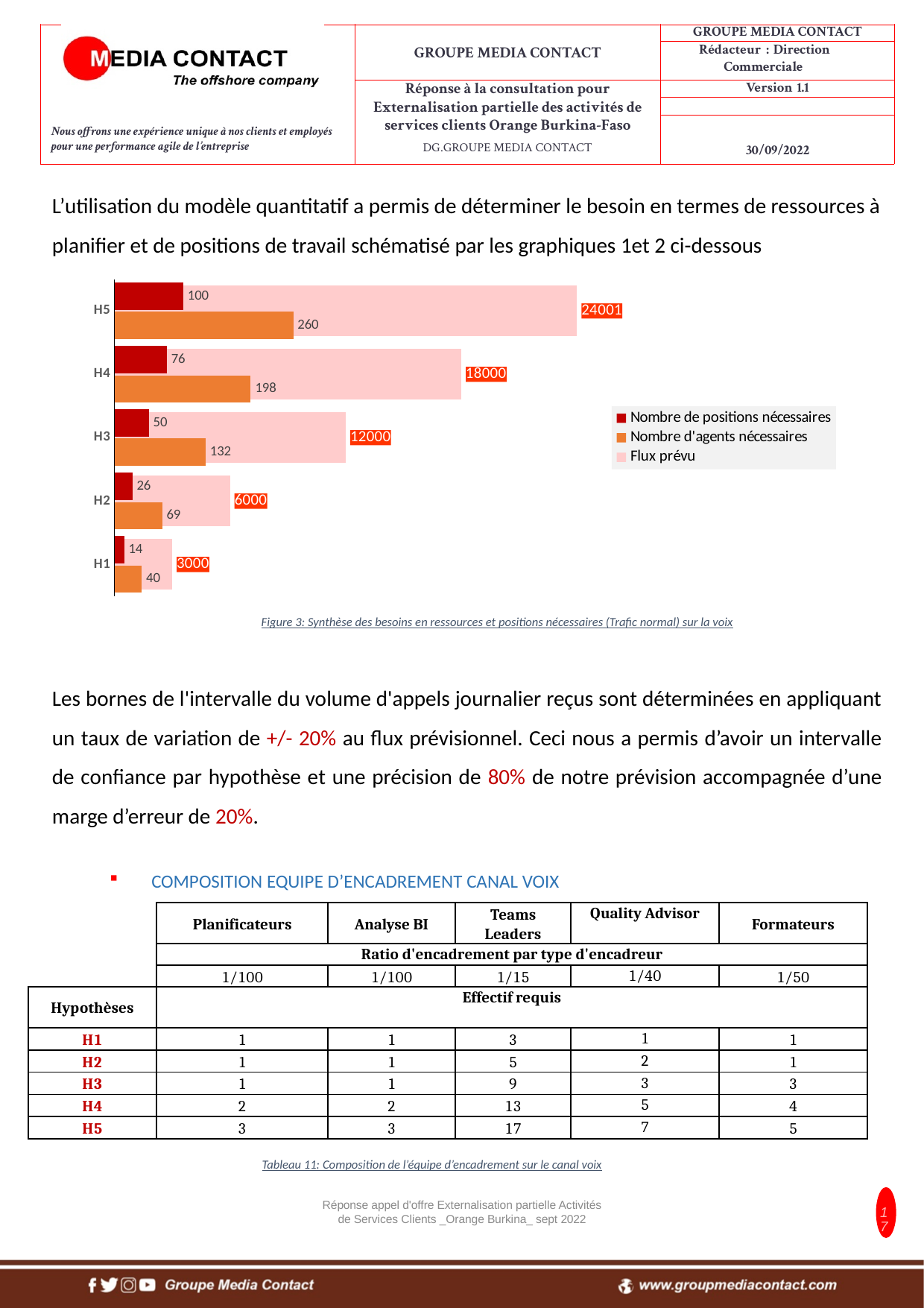

L’utilisation du modèle quantitatif a permis de déterminer le besoin en termes de ressources à planifier et de positions de travail schématisé par les graphiques 1et 2 ci-dessous

### Chart

| Category | Flux prévu | Nombre d'agents nécessaires | Nombre de positions nécessaires |
|---|---|---|---|
| H1 | 3000.0 | 39.85714285714286 | 14.0 |
| H2 | 6000.0 | 69.42857142857143 | 26.0 |
| H3 | 12000.0 | 132.42857142857142 | 50.0 |
| H4 | 18000.0 | 198.0 | 76.0 |
| H5 | 24001.2 | 259.7142857142857 | 100.0 |
Figure 3: Synthèse des besoins en ressources et positions nécessaires (Trafic normal) sur la voix
Les bornes de l'intervalle du volume d'appels journalier reçus sont déterminées en appliquant un taux de variation de +/- 20% au flux prévisionnel. Ceci nous a permis d’avoir un intervalle de confiance par hypothèse et une précision de 80% de notre prévision accompagnée d’une marge d’erreur de 20%.
COMPOSITION EQUIPE D’ENCADREMENT CANAL VOIX

|  | Planificateurs | Analyse BI | Teams Leaders | Quality Advisor | Formateurs |
| --- | --- | --- | --- | --- | --- |
|  | Ratio d'encadrement par type d'encadreur |  |  |  |  |
|  | 1/100 | 1/100 | 1/15 | 1/40 | 1/50 |
| Hypothèses | Effectif requis |  |  |  |  |
| H1 | 1 | 1 | 3 | 1 | 1 |
| H2 | 1 | 1 | 5 | 2 | 1 |
| H3 | 1 | 1 | 9 | 3 | 3 |
| H4 | 2 | 2 | 13 | 5 | 4 |
| H5 | 3 | 3 | 17 | 7 | 5 |
Tableau 11: Composition de l’équipe d’encadrement sur le canal voix
Réponse appel d'offre Externalisation partielle Activités de Services Clients _Orange Burkina_ sept 2022
17